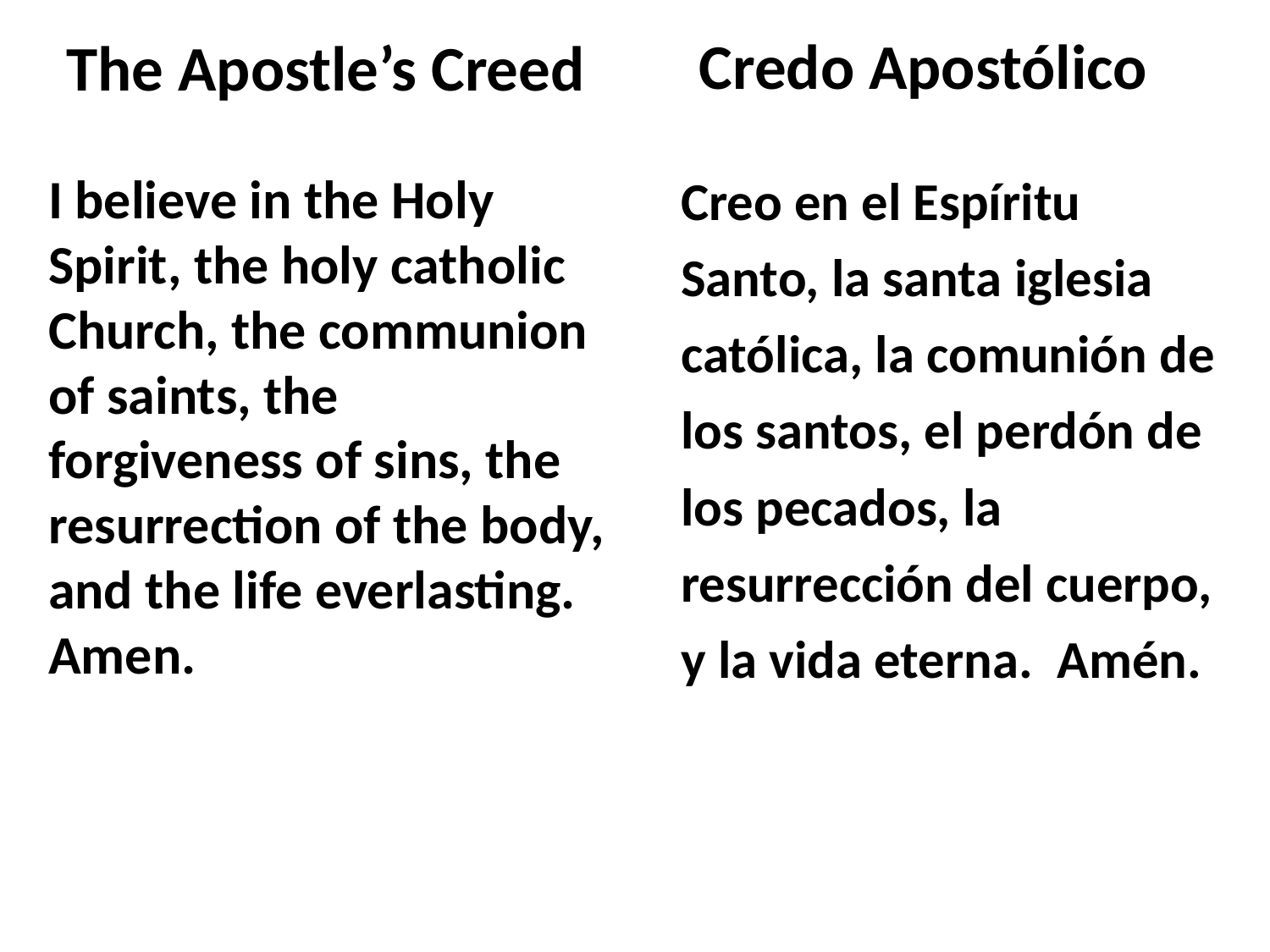

Credo Apostólico
The Apostle’s Creed
Creo en el Espíritu Santo, la santa iglesia católica, la comunión de los santos, el perdón de los pecados, la resurrección del cuerpo, y la vida eterna.  Amén.

I believe in the Holy Spirit, the holy catholic Church, the communion of saints, the forgiveness of sins, the resurrection of the body, and the life everlasting.  Amen.